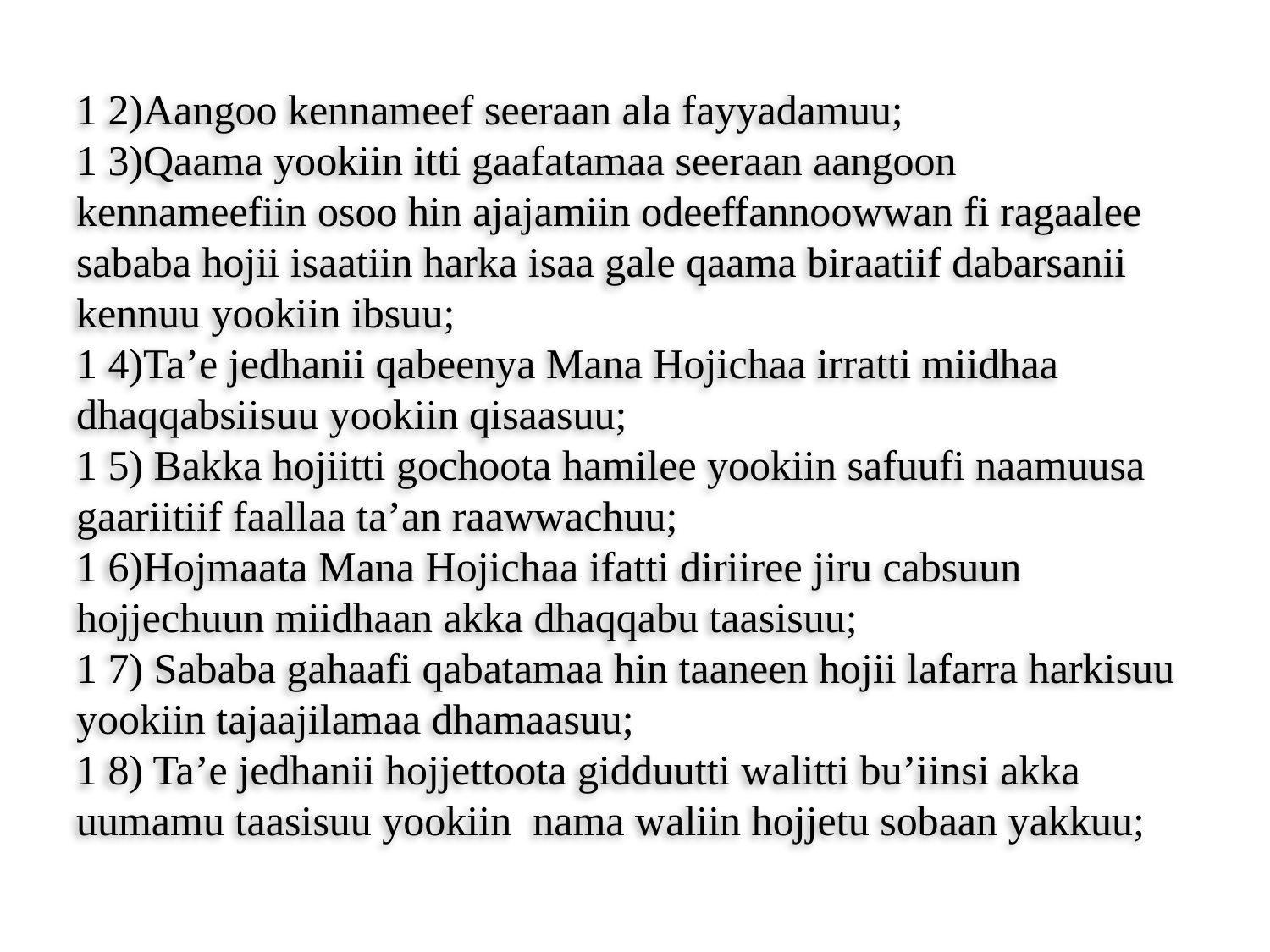

1 2)Aangoo kennameef seeraan ala fayyadamuu;
1 3)Qaama yookiin itti gaafatamaa seeraan aangoon kennameefiin osoo hin ajajamiin odeeffannoowwan fi ragaalee sababa hojii isaatiin harka isaa gale qaama biraatiif dabarsanii kennuu yookiin ibsuu;
1 4)Ta’e jedhanii qabeenya Mana Hojichaa irratti miidhaa dhaqqabsiisuu yookiin qisaasuu;
1 5) Bakka hojiitti gochoota hamilee yookiin safuufi naamuusa gaariitiif faallaa ta’an raawwachuu;
1 6)Hojmaata Mana Hojichaa ifatti diriiree jiru cabsuun hojjechuun miidhaan akka dhaqqabu taasisuu;
1 7) Sababa gahaafi qabatamaa hin taaneen hojii lafarra harkisuu yookiin tajaajilamaa dhamaasuu;
1 8) Ta’e jedhanii hojjettoota gidduutti walitti bu’iinsi akka uumamu taasisuu yookiin  nama waliin hojjetu sobaan yakkuu;